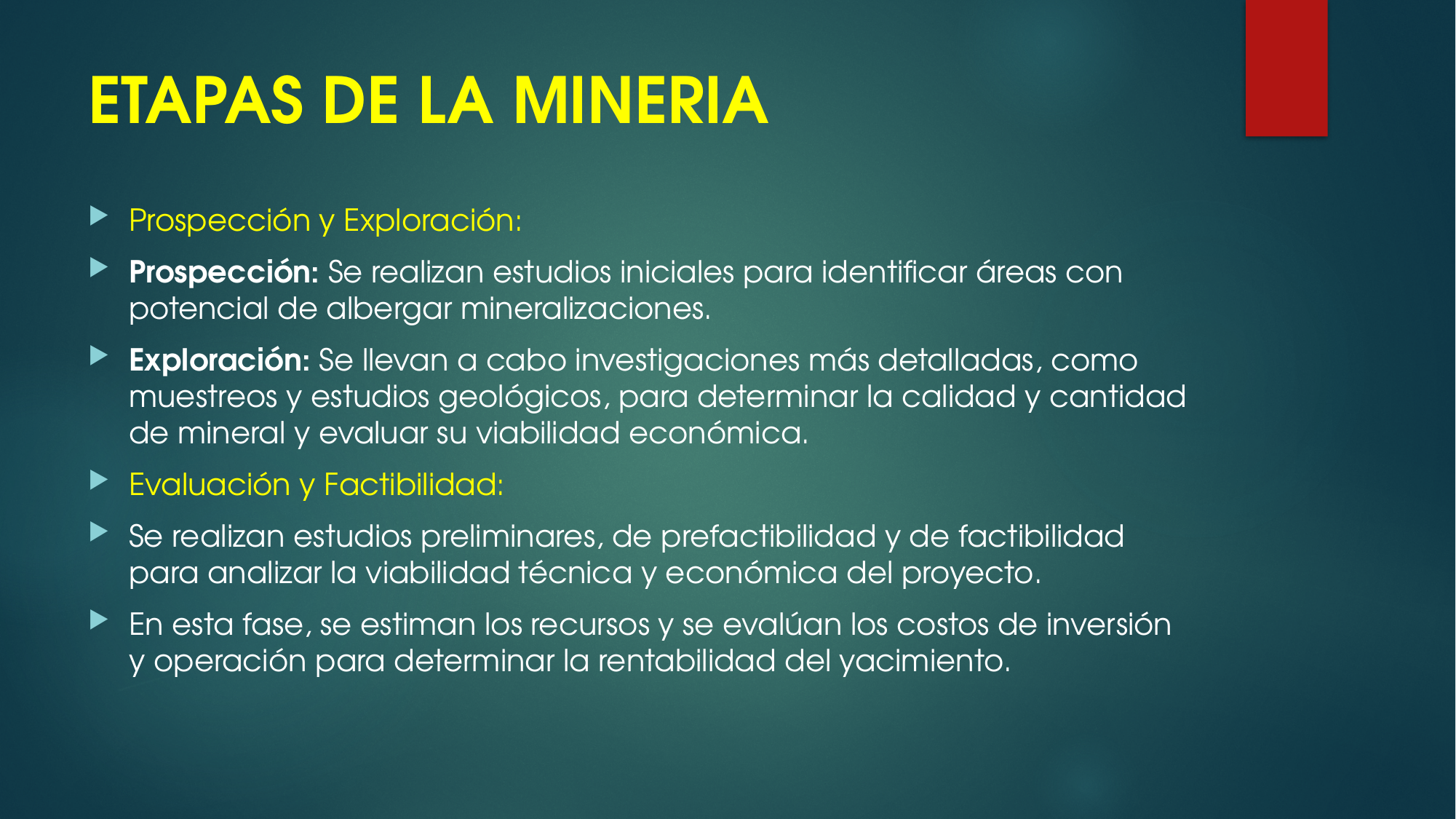

# ETAPAS DE LA MINERIA
Prospección y Exploración:
Prospección: Se realizan estudios iniciales para identificar áreas con potencial de albergar mineralizaciones.
Exploración: Se llevan a cabo investigaciones más detalladas, como muestreos y estudios geológicos, para determinar la calidad y cantidad de mineral y evaluar su viabilidad económica.
Evaluación y Factibilidad:
Se realizan estudios preliminares, de prefactibilidad y de factibilidad para analizar la viabilidad técnica y económica del proyecto.
En esta fase, se estiman los recursos y se evalúan los costos de inversión y operación para determinar la rentabilidad del yacimiento.